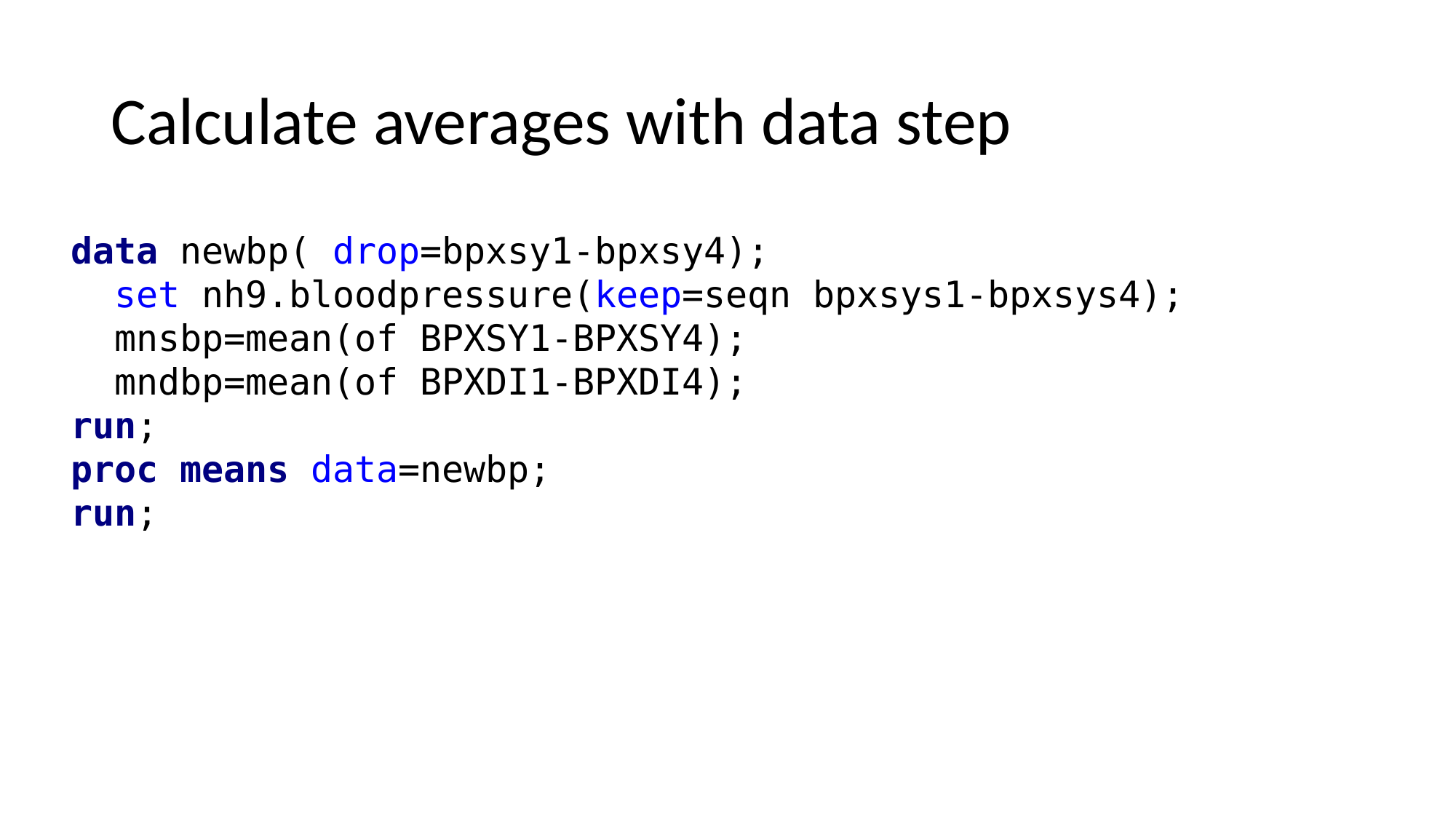

# Calculate averages with data step
data newbp( drop=bpxsy1-bpxsy4);
  set nh9.bloodpressure(keep=seqn bpxsys1-bpxsys4);
  mnsbp=mean(of BPXSY1-BPXSY4);
  mndbp=mean(of BPXDI1-BPXDI4);
run;
proc means data=newbp;
run;